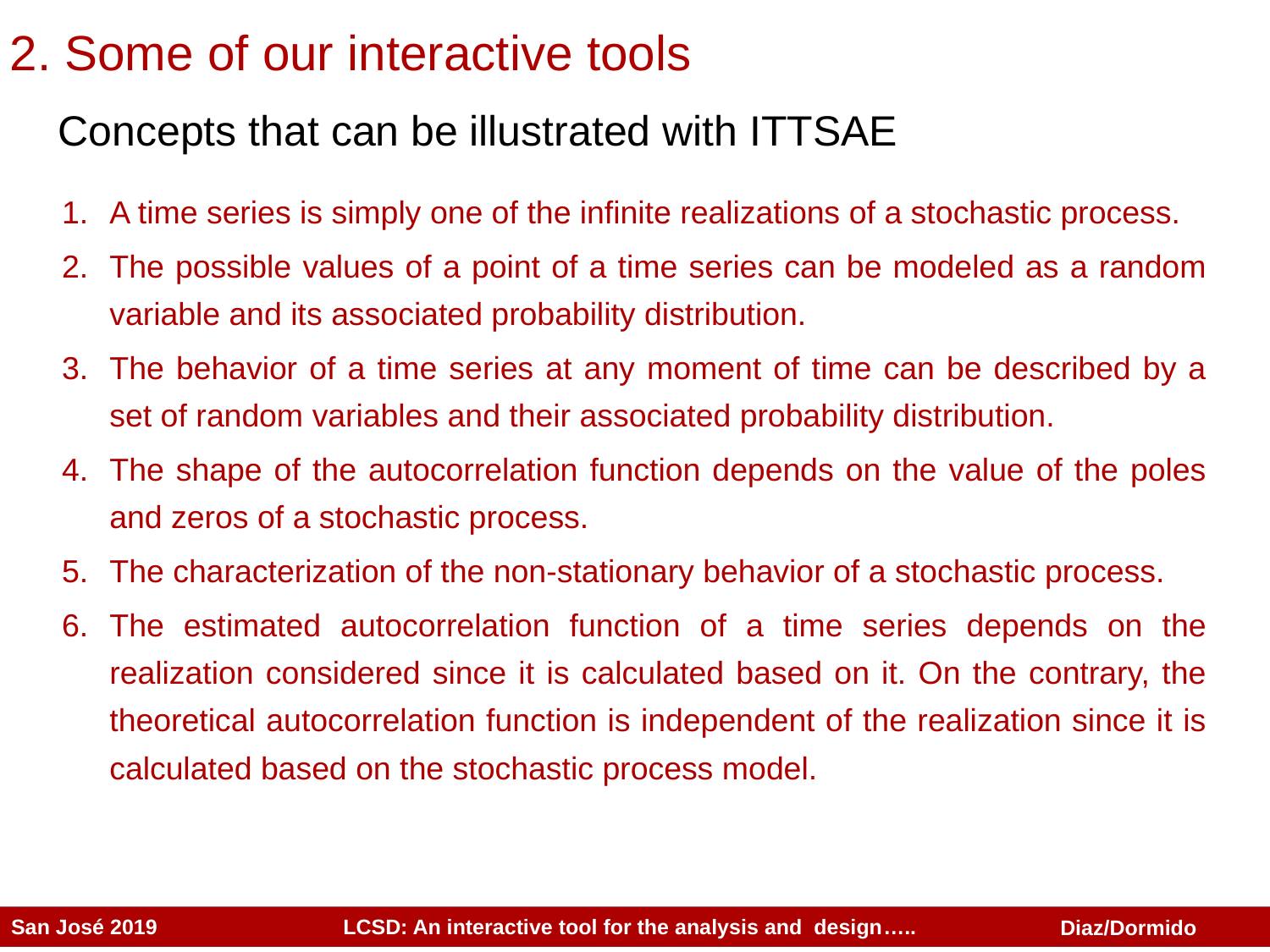

4. ITTSAE tool suite
2. Some of our interactive tools
Concepts that can be illustrated with ITTSAE
A time series is simply one of the infinite realizations of a stochastic process.
The possible values of a point of a time series can be modeled as a random variable and its associated probability distribution.
The behavior of a time series at any moment of time can be described by a set of random variables and their associated probability distribution.
The shape of the autocorrelation function depends on the value of the poles and zeros of a stochastic process.
The characterization of the non-stationary behavior of a stochastic process.
The estimated autocorrelation function of a time series depends on the realization considered since it is calculated based on it. On the contrary, the theoretical autocorrelation function is independent of the realization since it is calculated based on the stochastic process model.